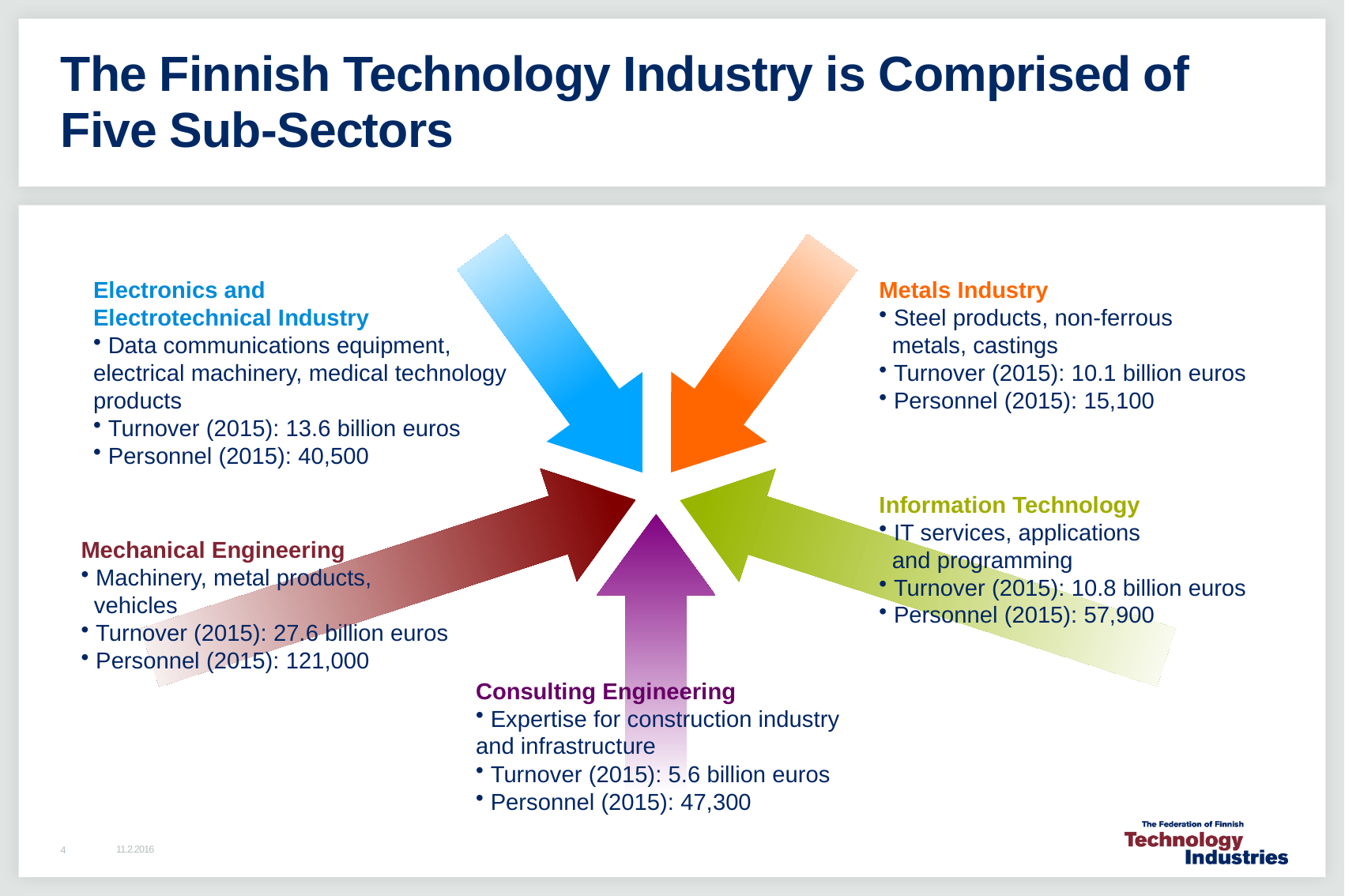

# The Finnish Technology Industry is Comprised of Five Sub-Sectors

Electronics and
Electrotechnical Industry
 Data communications equipment,
electrical machinery, medical technology products
 Turnover (2015): 13.6 billion euros
 Personnel (2015): 40,500
Metals Industry
 Steel products, non-ferrous
  metals, castings
 Turnover (2015): 10.1 billion euros
 Personnel (2015): 15,100

Information Technology
 IT services, applications
  and programming
 Turnover (2015): 10.8 billion euros
 Personnel (2015): 57,900

Mechanical Engineering
 Machinery, metal products,
  vehicles
 Turnover (2015): 27.6 billion euros
 Personnel (2015): 121,000
Consulting Engineering
 Expertise for construction industry and infrastructure
 Turnover (2015): 5.6 billion euros
 Personnel (2015): 47,300
11.2.2016
4